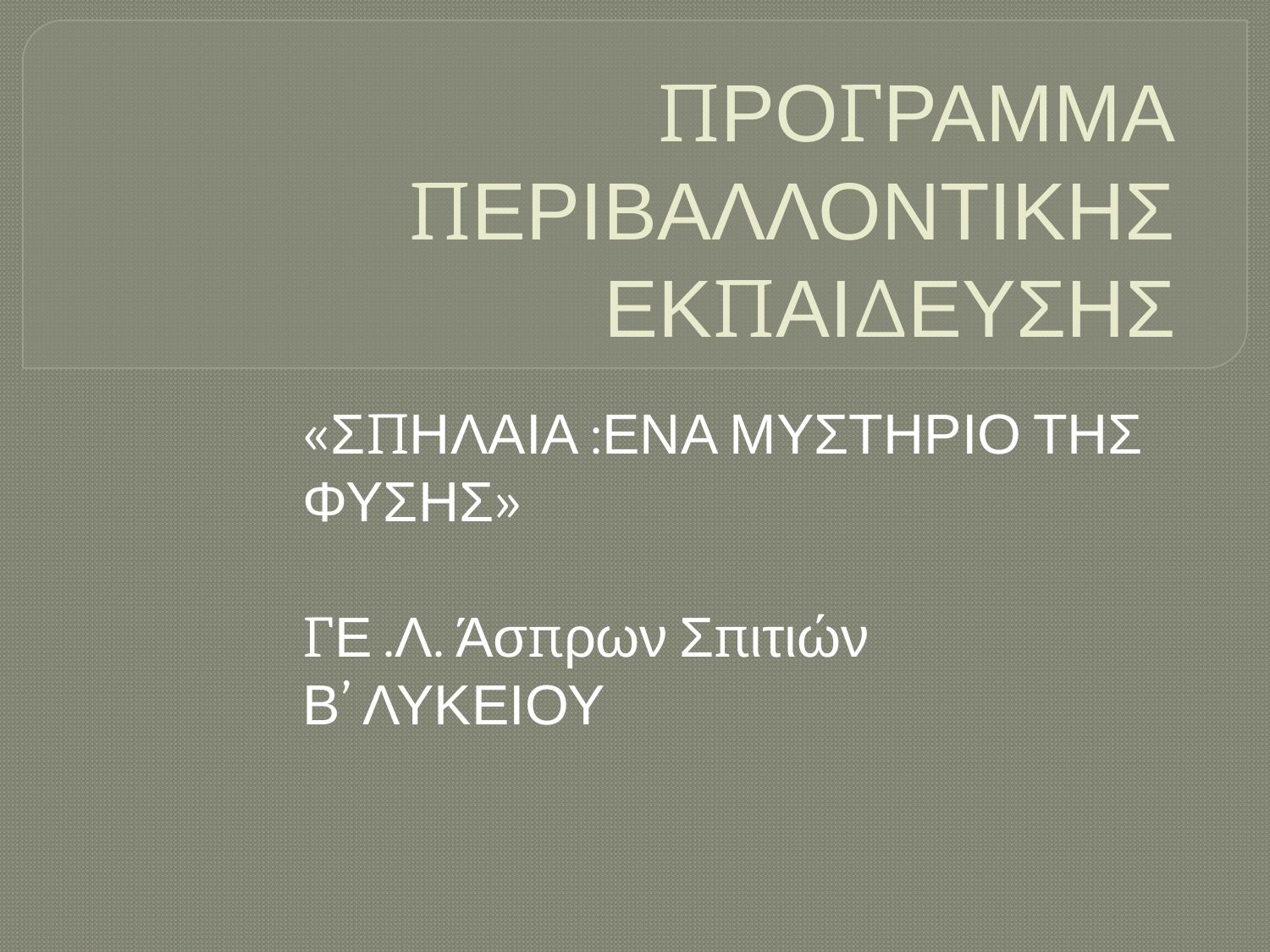

# ΠΡΟΓΡΑΜΜΑ ΠΕΡΙΒΑΛΛΟΝΤΙΚΗΣ ΕΚΠΑΙΔΕΥΣΗΣ
«ΣΠΗΛΑΙΑ :ΕΝΑ ΜΥΣΤΗΡΙΟ ΤΗΣ ΦΥΣΗΣ»

ΓΕ .Λ. Άσπρων Σπιτιών
Β’ ΛΥΚΕΙΟΥ